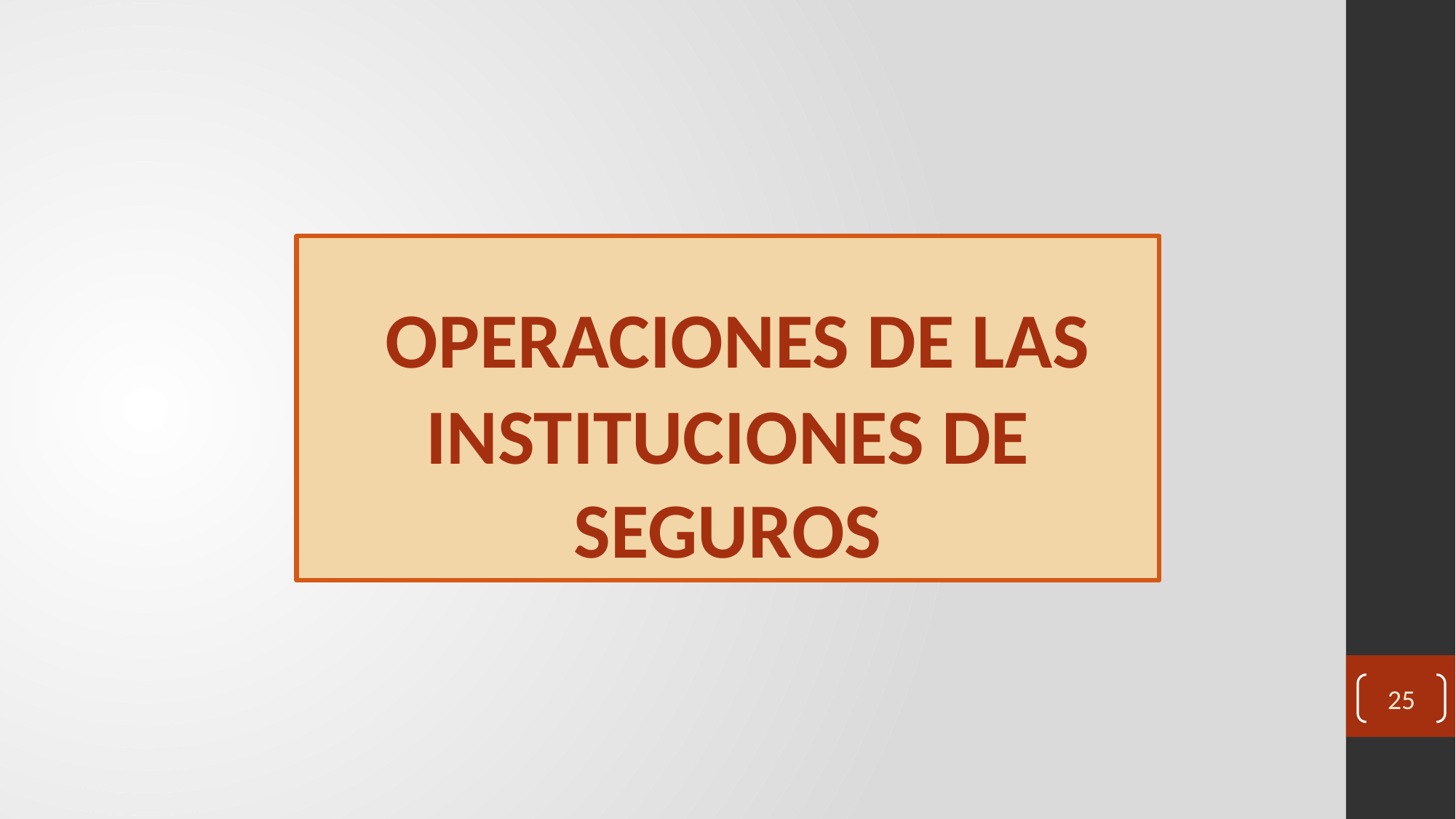

OPERACIONES DE LAS INSTITUCIONES DE SEGUROS
25